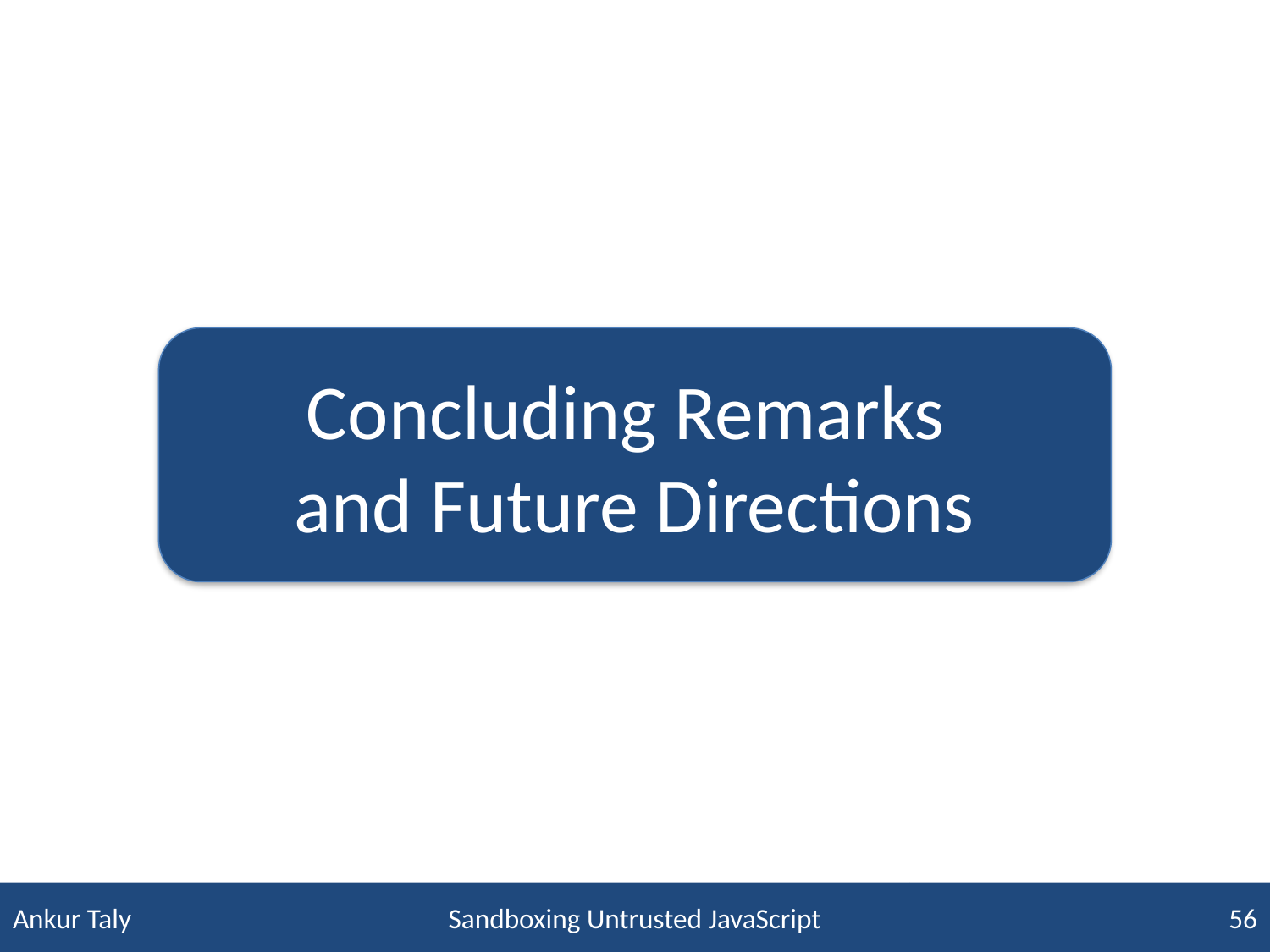

Concluding Remarks
and Future Directions
Sandboxing Untrusted JavaScript
56